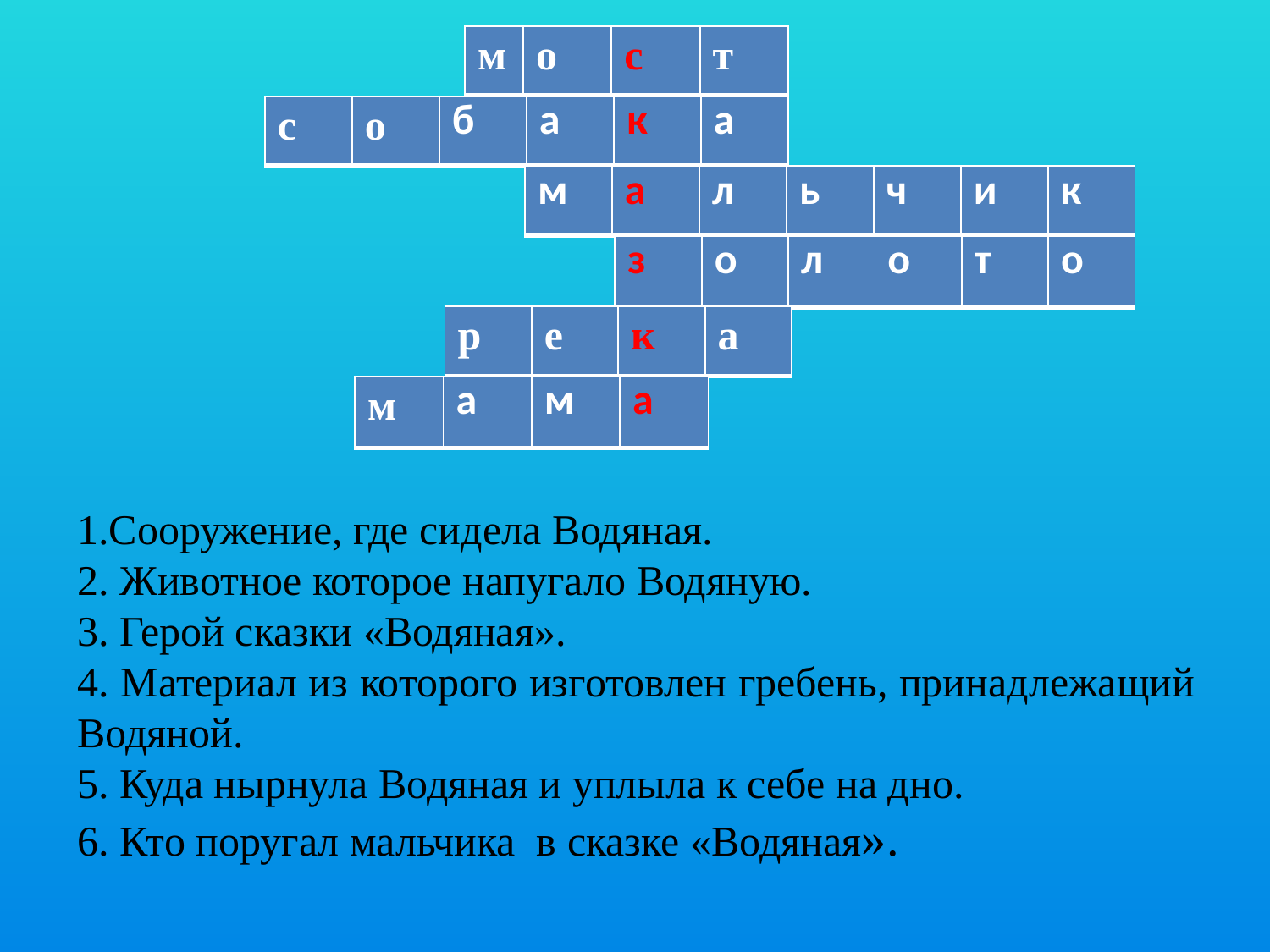

| м | о | с | т |
| --- | --- | --- | --- |
| с | о | б | а | к | а |
| --- | --- | --- | --- | --- | --- |
| м | а | л | ь | ч | и | к |
| --- | --- | --- | --- | --- | --- | --- |
| з | о | л | о | т | о |
| --- | --- | --- | --- | --- | --- |
| р | е | к | а |
| --- | --- | --- | --- |
| м | а | м | а |
| --- | --- | --- | --- |
1.Сооружение, где сидела Водяная.
2. Животное которое напугало Водяную.
3. Герой сказки «Водяная».
4. Материал из которого изготовлен гребень, принадлежащий Водяной.
5. Куда нырнула Водяная и уплыла к себе на дно.
6. Кто поругал мальчика  в сказке «Водяная».